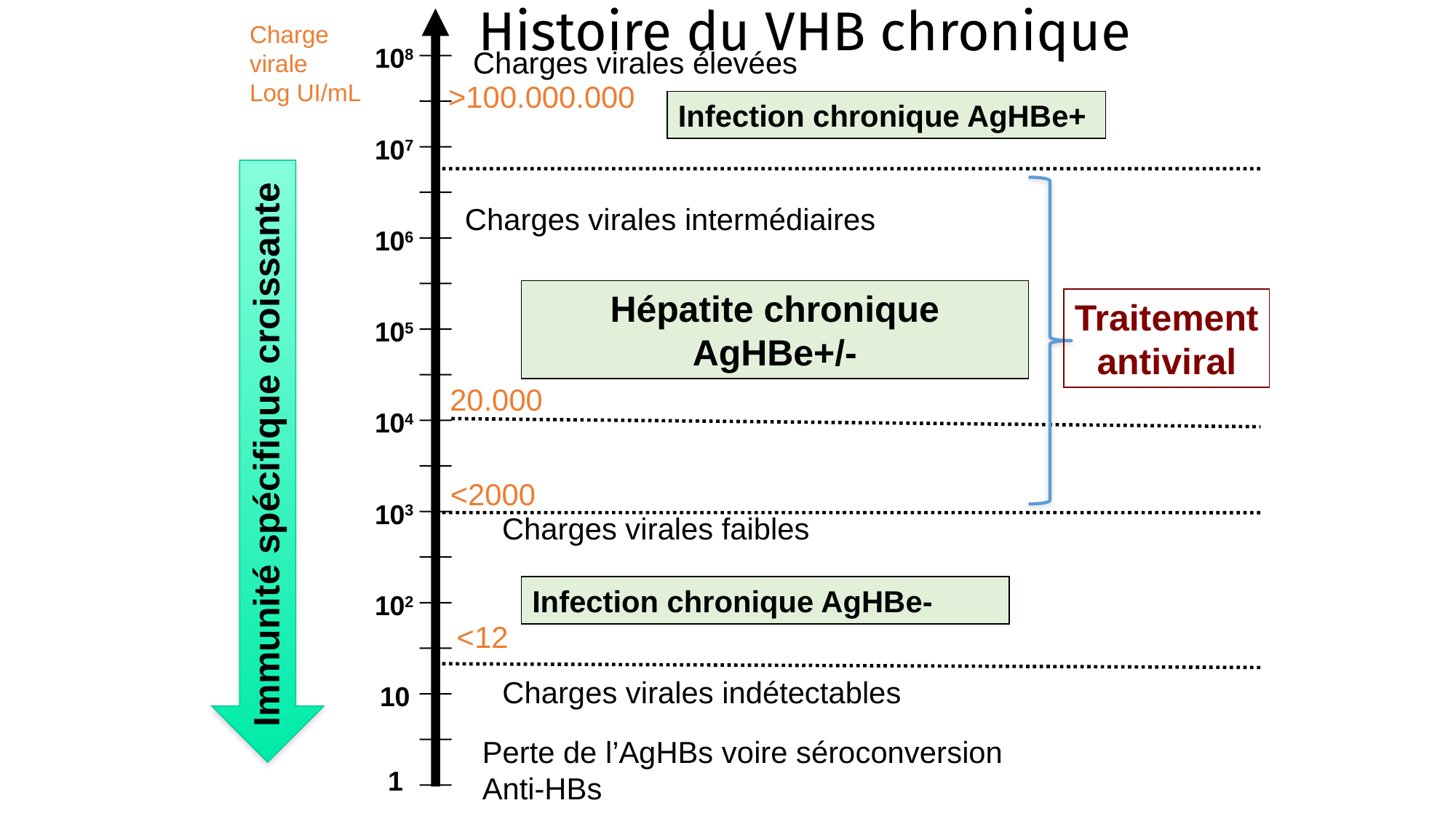

Histoire du VHB chronique

Charge
virale
Log UI/mL
108
Charges virales élevées
>100.000.000
Infection chronique AgHBe+
107

Charges virales intermédiaires
106
Hépatite chronique AgHBe+/-
Traitement
antiviral
105
20.000
104

Immunité spécifique croissante
<2000
103
Charges virales faibles

Infection chronique AgHBe-
102
<12

Charges virales indétectables
10
Perte de l’AgHBs voire séroconversion
Anti-HBs
1